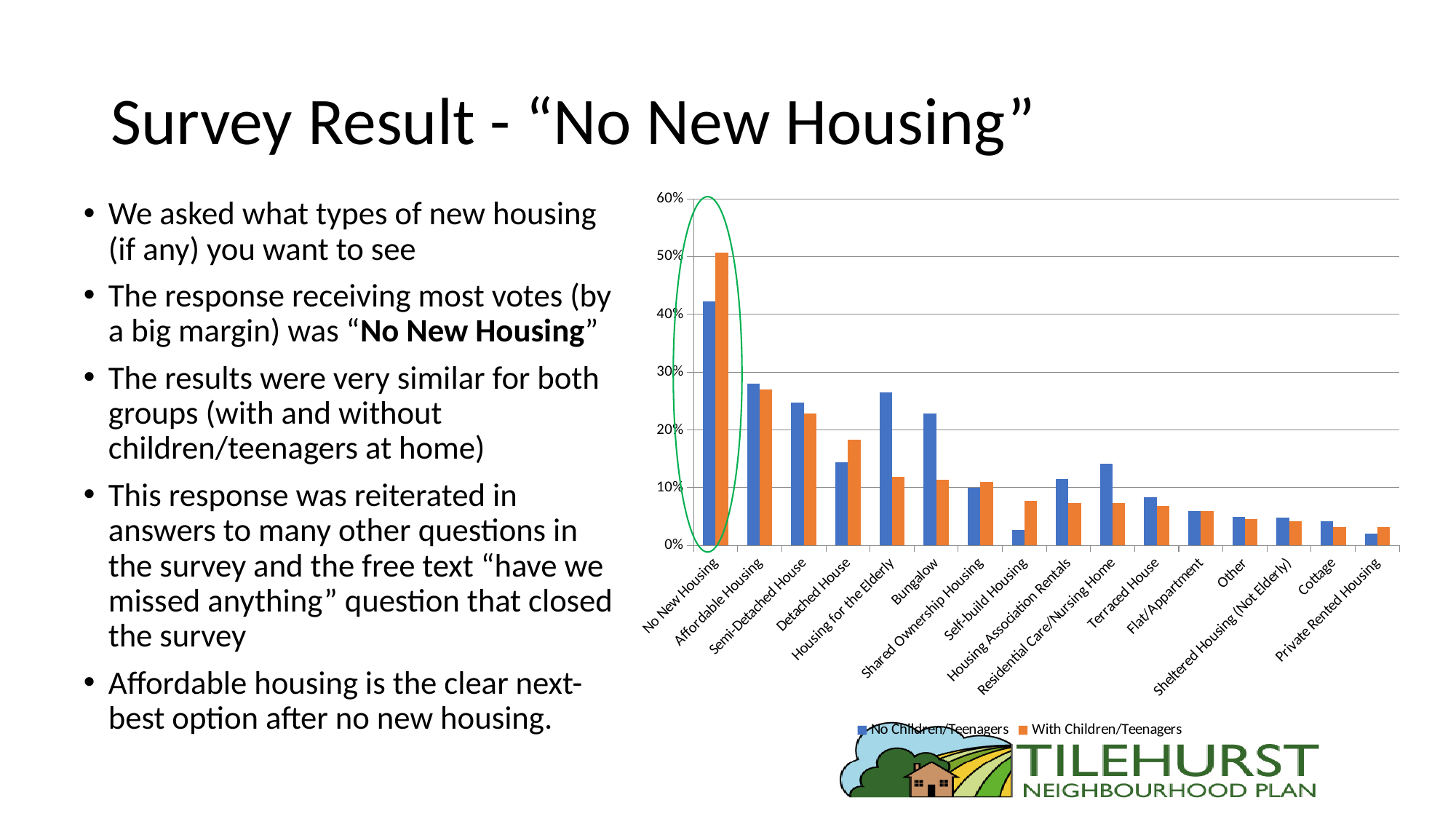

# Survey Result - “No New Housing”

### Chart

| Category | No Children/Teenagers | With Children/Teenagers |
|---|---|---|
| No New Housing | 0.42197452229299365 | 0.5068493150684932 |
| Affordable Housing | 0.2802547770700637 | 0.2694063926940639 |
| Semi-Detached House | 0.24681528662420382 | 0.228310502283105 |
| Detached House | 0.14331210191082802 | 0.182648401826484 |
| Housing for the Elderly | 0.2643312101910828 | 0.1187214611872146 |
| Bungalow | 0.22770700636942676 | 0.1141552511415525 |
| Shared Ownership Housing | 0.10031847133757962 | 0.1095890410958904 |
| Self-build Housing | 0.027070063694267517 | 0.0776255707762557 |
| Housing Association Rentals | 0.11464968152866242 | 0.0730593607305936 |
| Residential Care/Nursing Home | 0.14171974522292993 | 0.0730593607305936 |
| Terraced House | 0.08280254777070063 | 0.0684931506849315 |
| Flat/Appartment | 0.0589171974522293 | 0.0593607305936073 |
| Other | 0.04936305732484077 | 0.045662100456621 |
| Sheltered Housing (Not Elderly) | 0.04777070063694268 | 0.0410958904109589 |
| Cottage | 0.041401273885350316 | 0.0319634703196347 |
| Private Rented Housing | 0.020700636942675158 | 0.0319634703196347 |
We asked what types of new housing (if any) you want to see
The response receiving most votes (by a big margin) was “No New Housing”
The results were very similar for both groups (with and without children/teenagers at home)
This response was reiterated in answers to many other questions in the survey and the free text “have we missed anything” question that closed the survey
Affordable housing is the clear next-best option after no new housing.